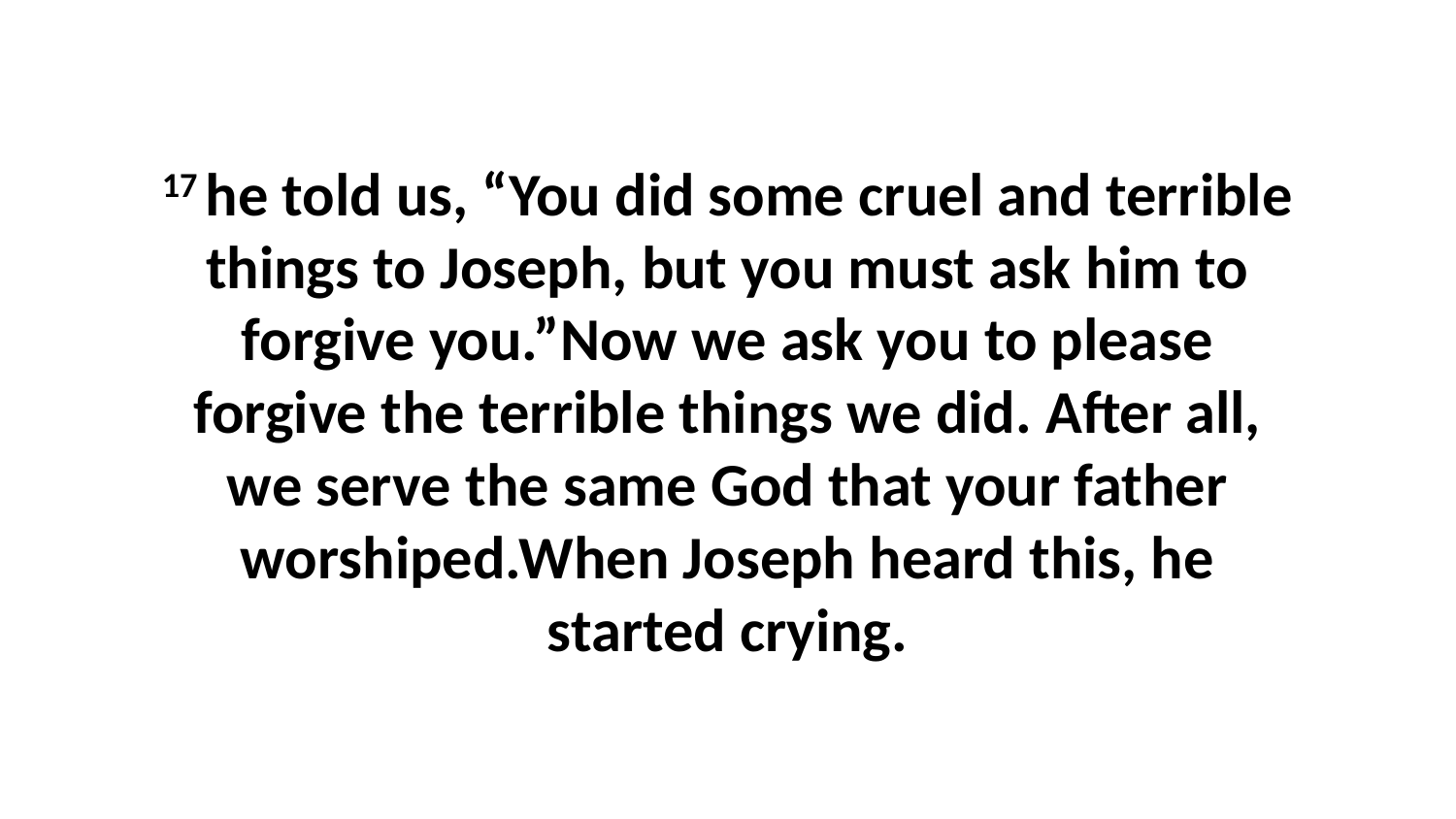

17 he told us, “You did some cruel and terrible things to Joseph, but you must ask him to forgive you.”Now we ask you to please forgive the terrible things we did. After all, we serve the same God that your father worshiped.When Joseph heard this, he started crying.